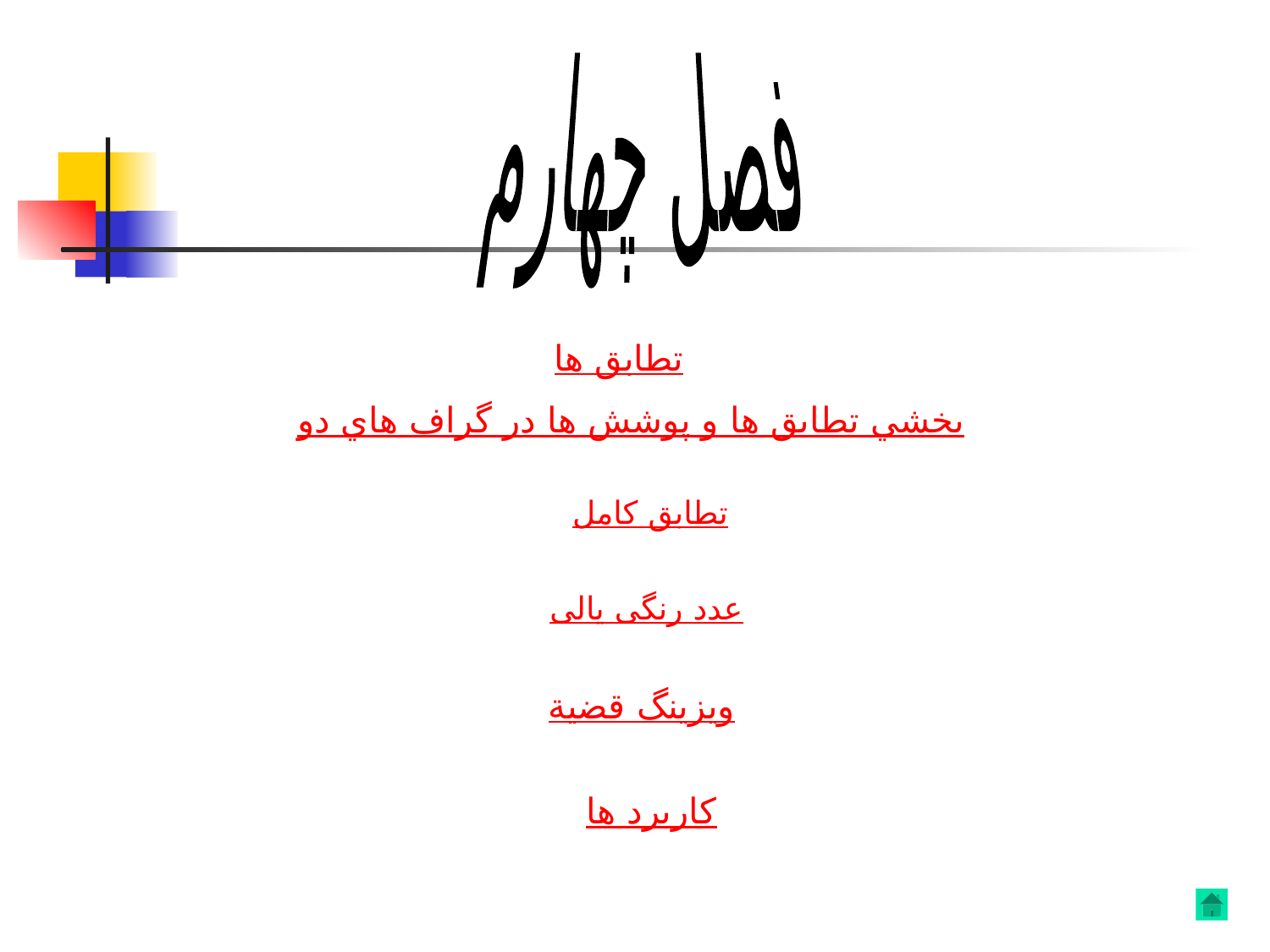

فصل چهارم
تطابق ها
تطابق ها و پوشش ها در گراف هاي دو بخشي
تطابق کامل
عدد رنگی یالی
قضية ويزينگ
کاربرد ها